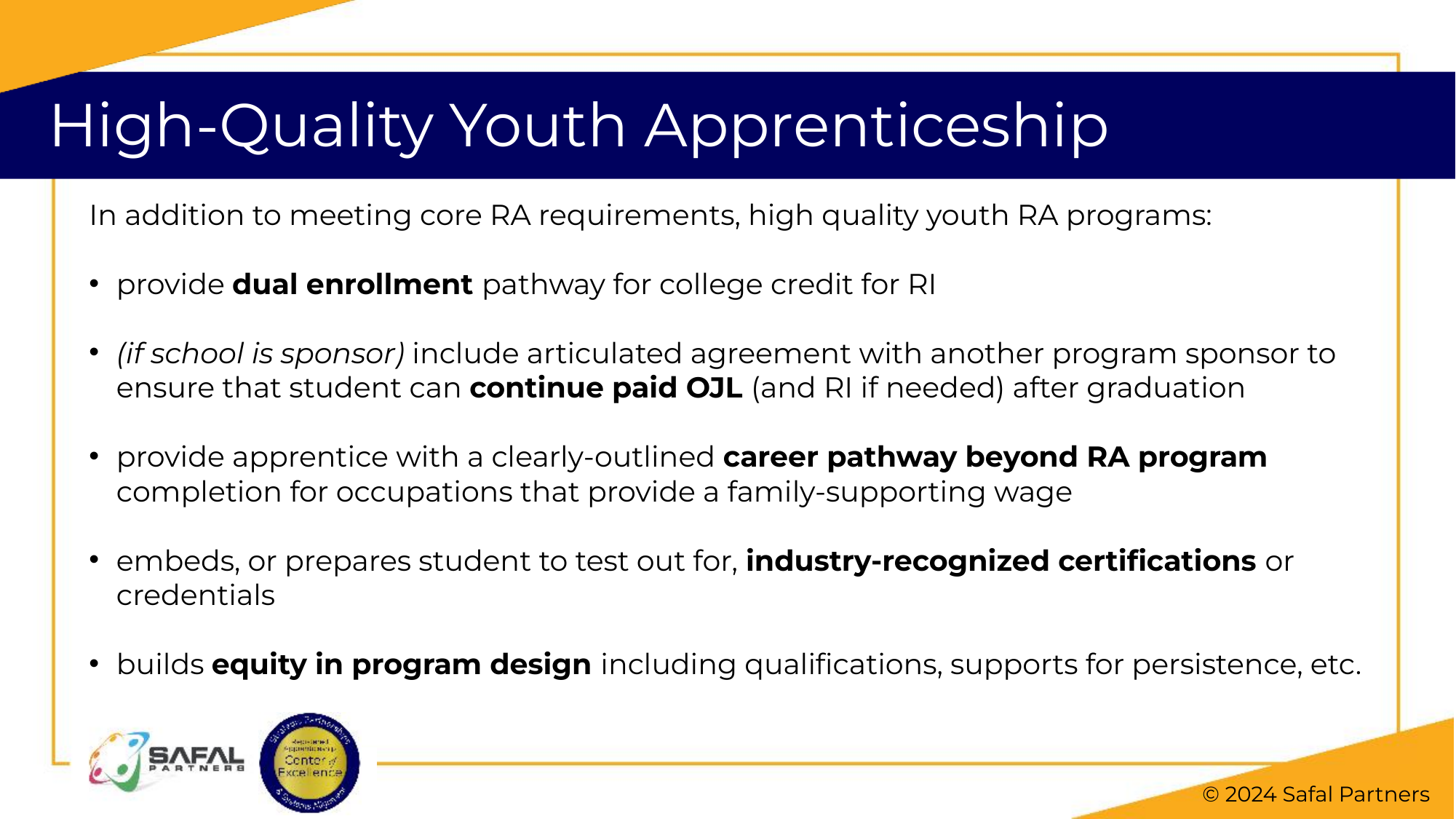

# High-Quality Youth Apprenticeship
In addition to meeting core RA requirements, high quality youth RA programs:

provide dual enrollment pathway for college credit for RI

(if school is sponsor) include articulated agreement with another program sponsor to ensure that student can continue paid OJL (and RI if needed) after graduation​

provide apprentice with a clearly-outlined career pathway beyond RA program completion for occupations that provide a family-supporting wage ​

embeds, or prepares student to test out for, industry-recognized certifications or credentials​

builds equity in program design including qualifications, supports for persistence, etc.

© 2024 Safal Partners